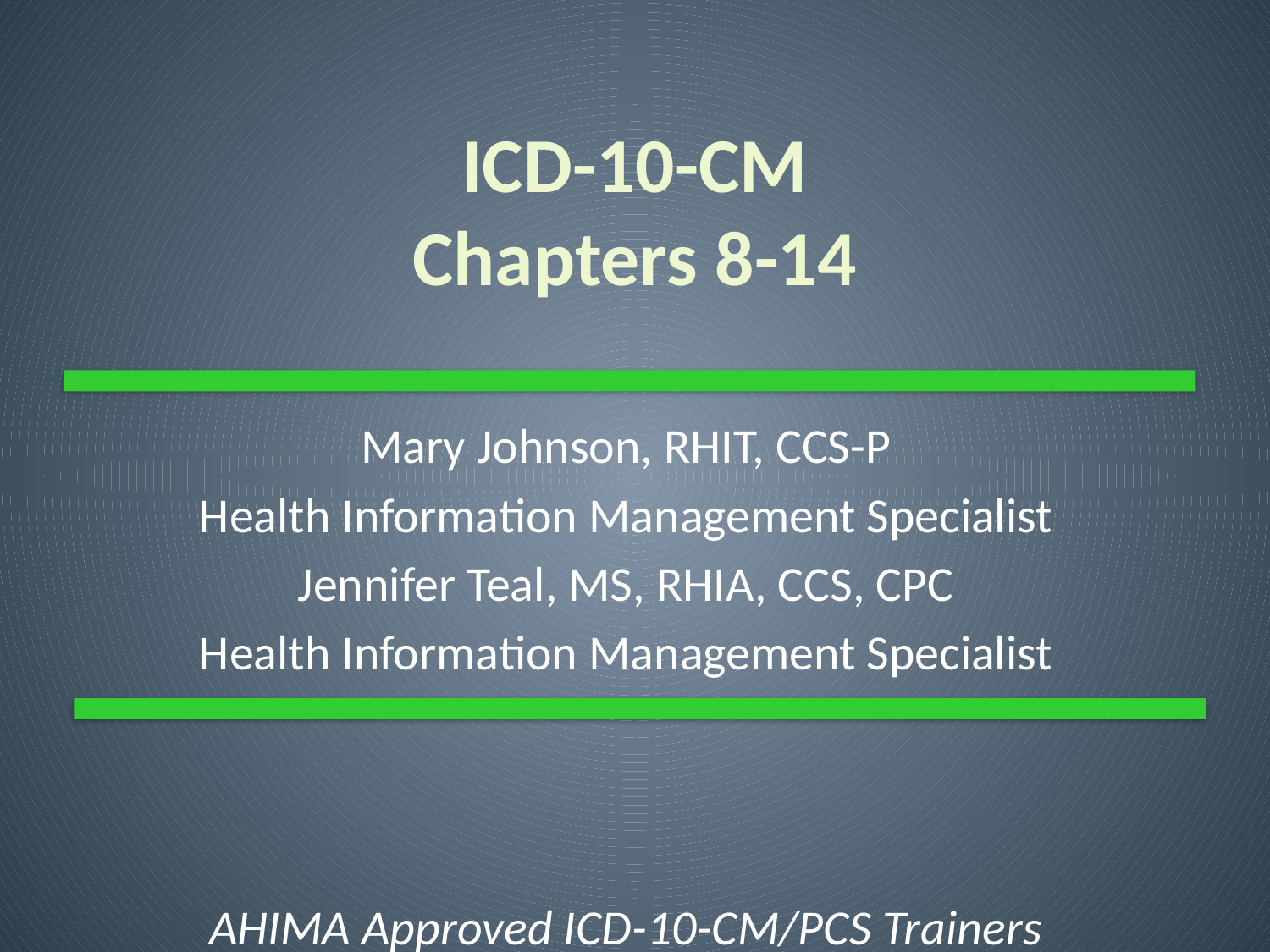

# ICD-10-CM Chapters 8-14

Mary Johnson, RHIT, CCS-P
Health Information Management Specialist
Jennifer Teal, MS, RHIA, CCS, CPC
Health Information Management Specialist

AHIMA Approved ICD-10-CM/PCS Trainers